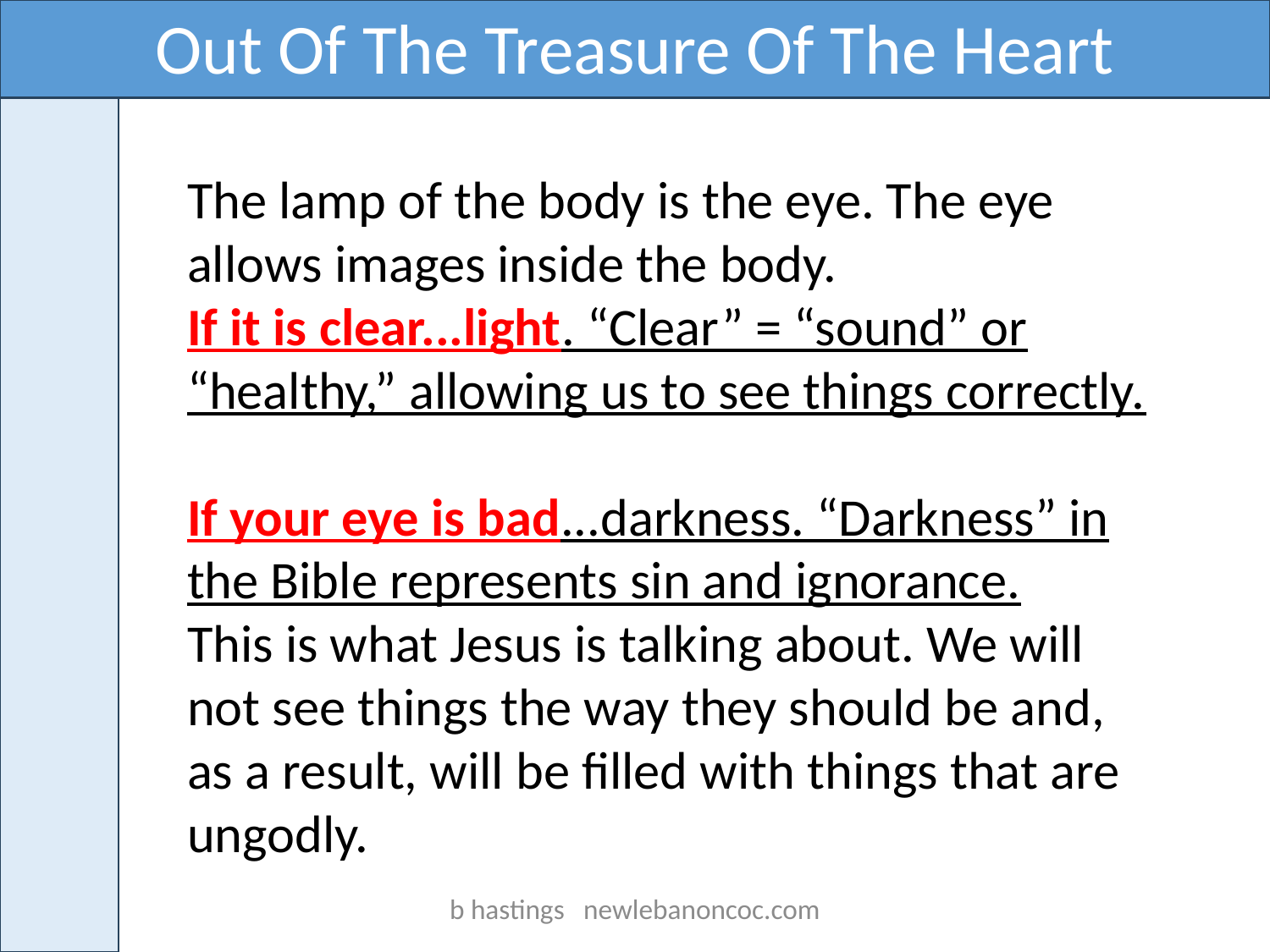

Out Of The Treasure Of The Heart
The lamp of the body is the eye. The eye allows images inside the body.
If it is clear...light. “Clear” = “sound” or “healthy,” allowing us to see things correctly.

If your eye is bad...darkness. “Darkness” in the Bible represents sin and ignorance.
This is what Jesus is talking about. We will not see things the way they should be and, as a result, will be filled with things that are ungodly.
b hastings   newlebanoncoc.com